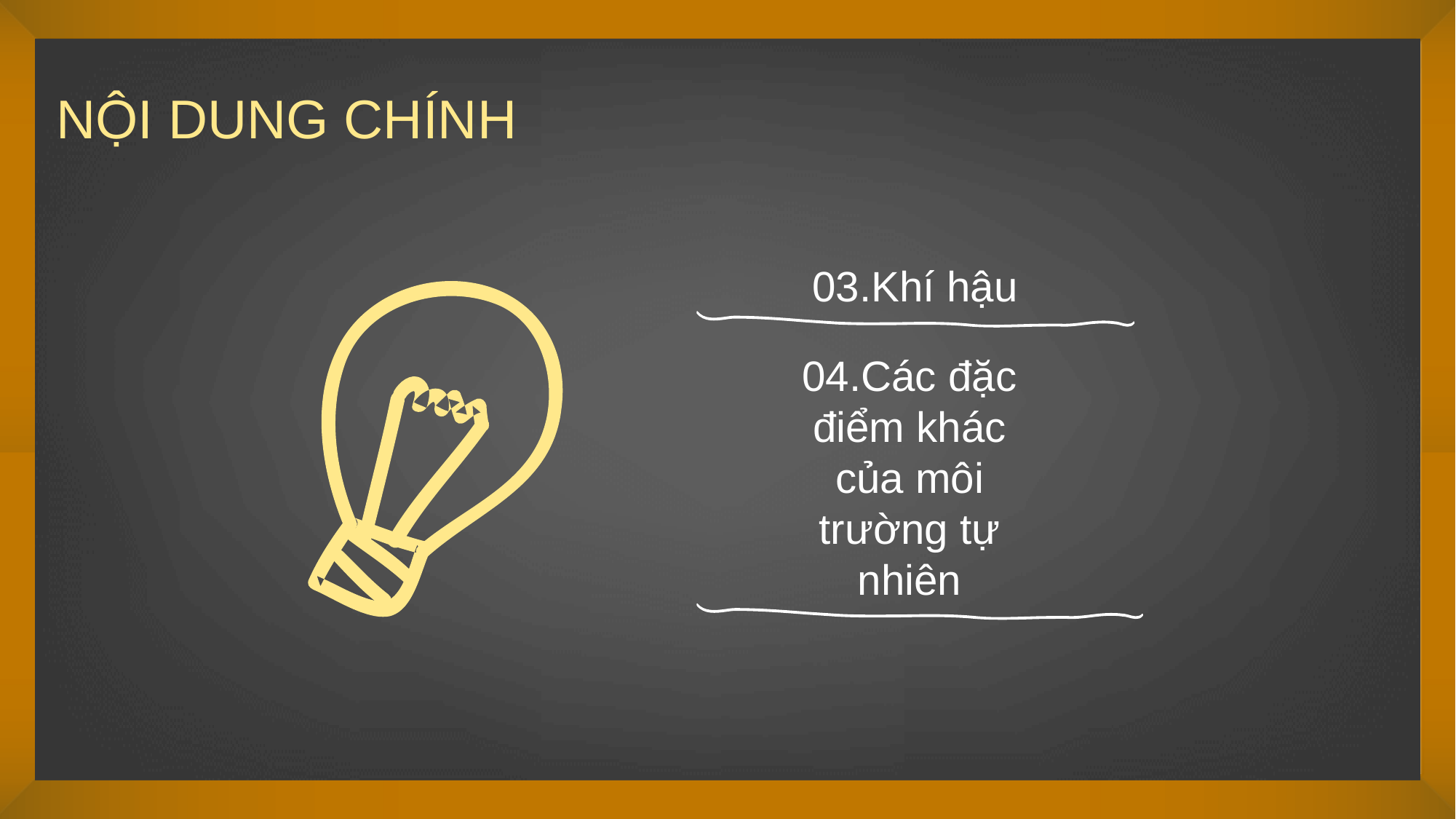

NỘI DUNG CHÍNH
03.Khí hậu

04.Các đặc điểm khác của môi trường tự nhiên